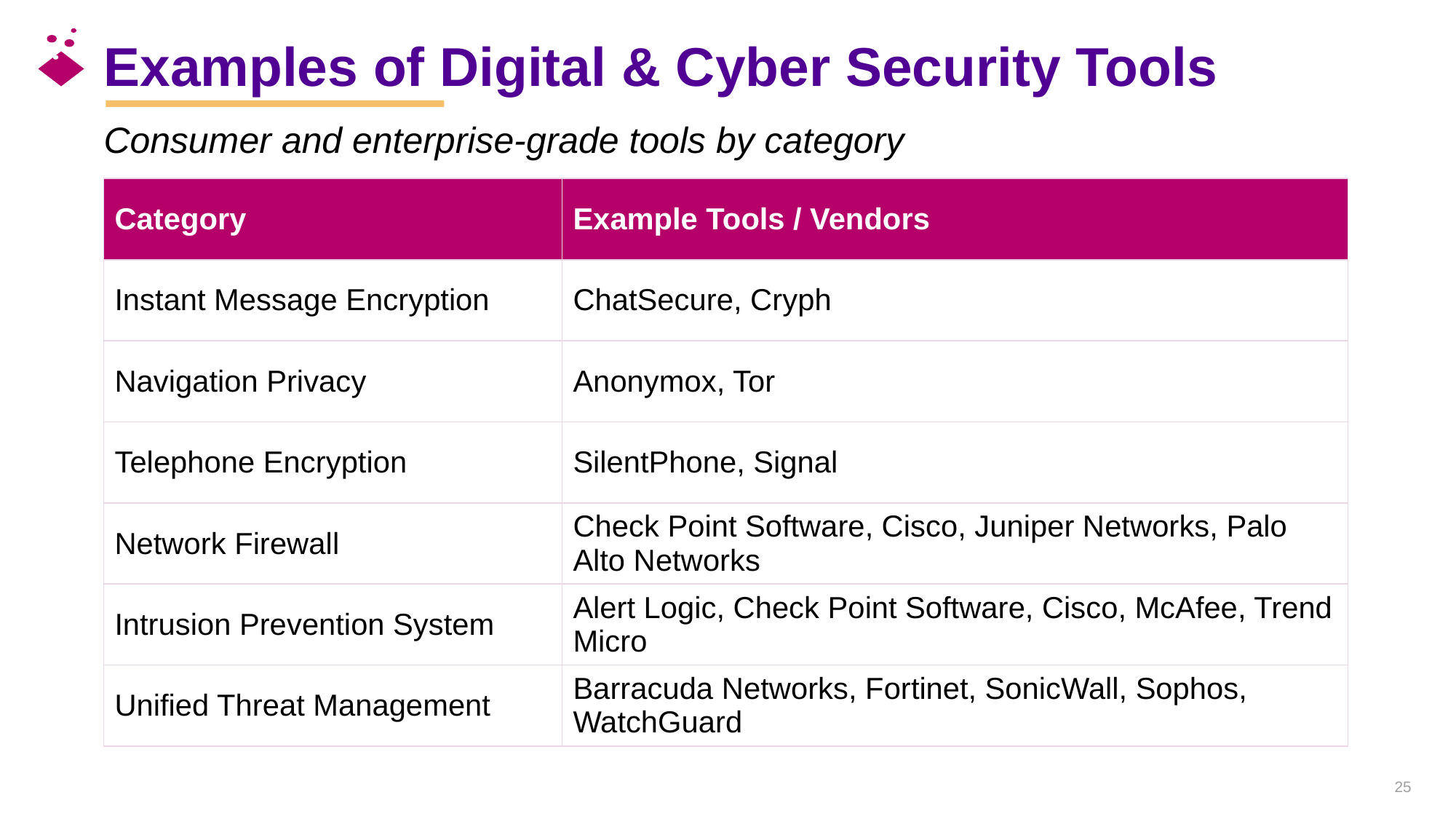

Examples of Digital & Cyber Security Tools

Consumer and enterprise-grade tools by category
| Category | Example Tools / Vendors |
| --- | --- |
| Instant Message Encryption | ChatSecure, Cryph |
| Navigation Privacy | Anonymox, Tor |
| Telephone Encryption | SilentPhone, Signal |
| Network Firewall | Check Point Software, Cisco, Juniper Networks, Palo Alto Networks |
| Intrusion Prevention System | Alert Logic, Check Point Software, Cisco, McAfee, Trend Micro |
| Unified Threat Management | Barracuda Networks, Fortinet, SonicWall, Sophos, WatchGuard |
25